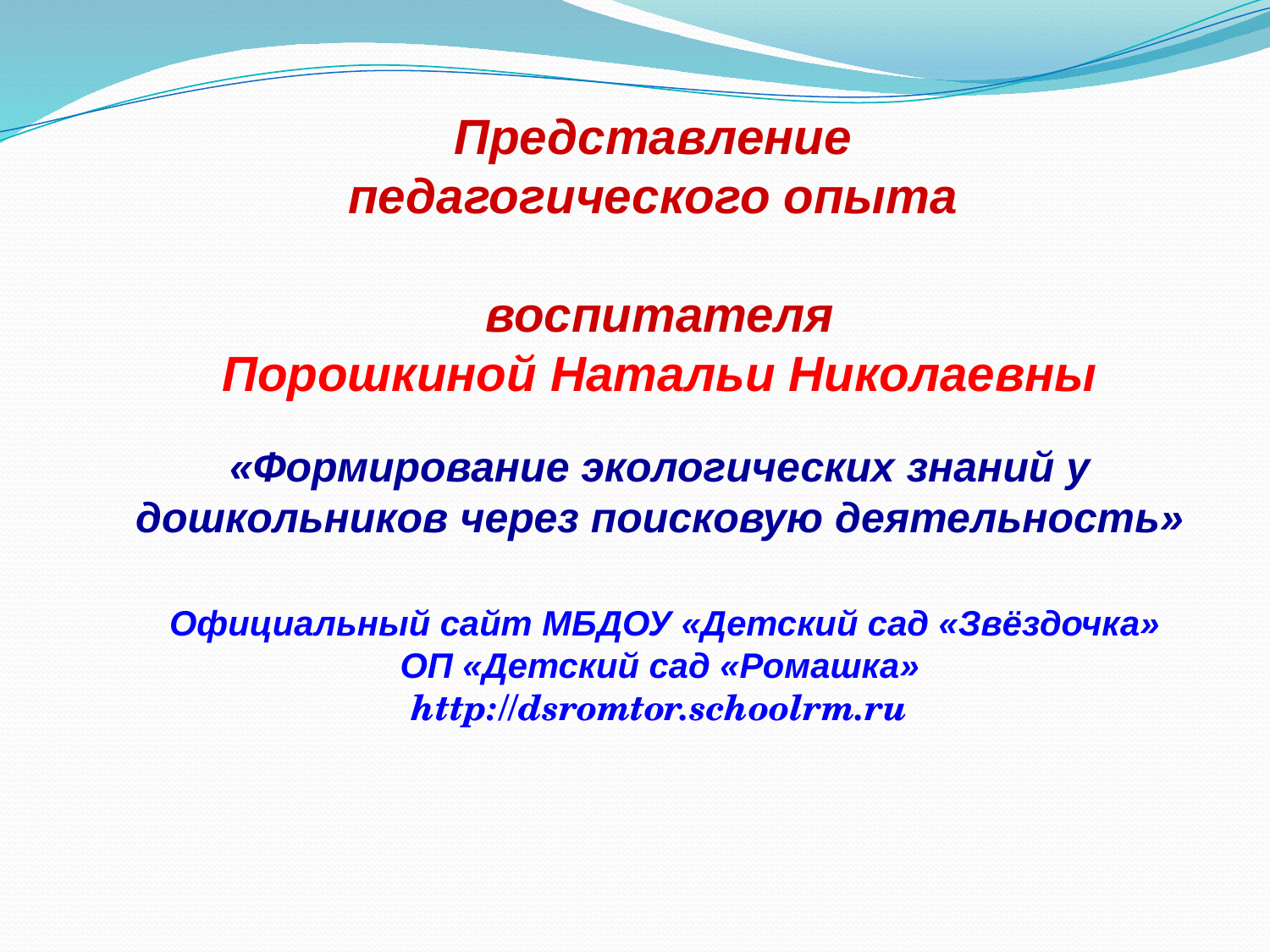

Представление
педагогического опыта
воспитателя
Порошкиной Натальи Николаевны
«Формирование экологических знаний у дошкольников через поисковую деятельность»
 Официальный сайт МБДОУ «Детский сад «Звёздочка» ОП «Детский сад «Ромашка»
http://dsromtor.schoolrm.ru